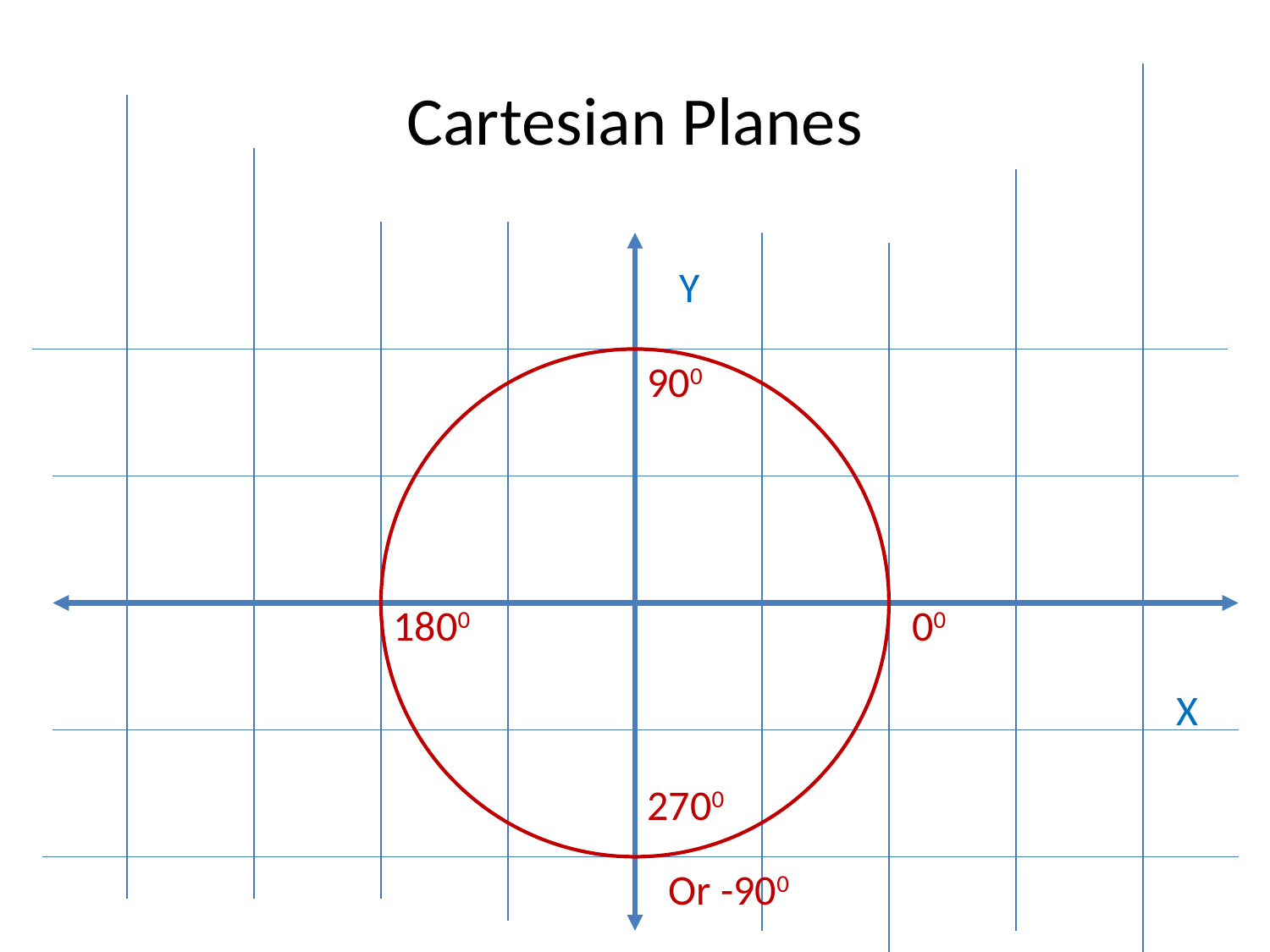

# Cartesian Planes
Y
900

1800
00
X
2700
Or -900